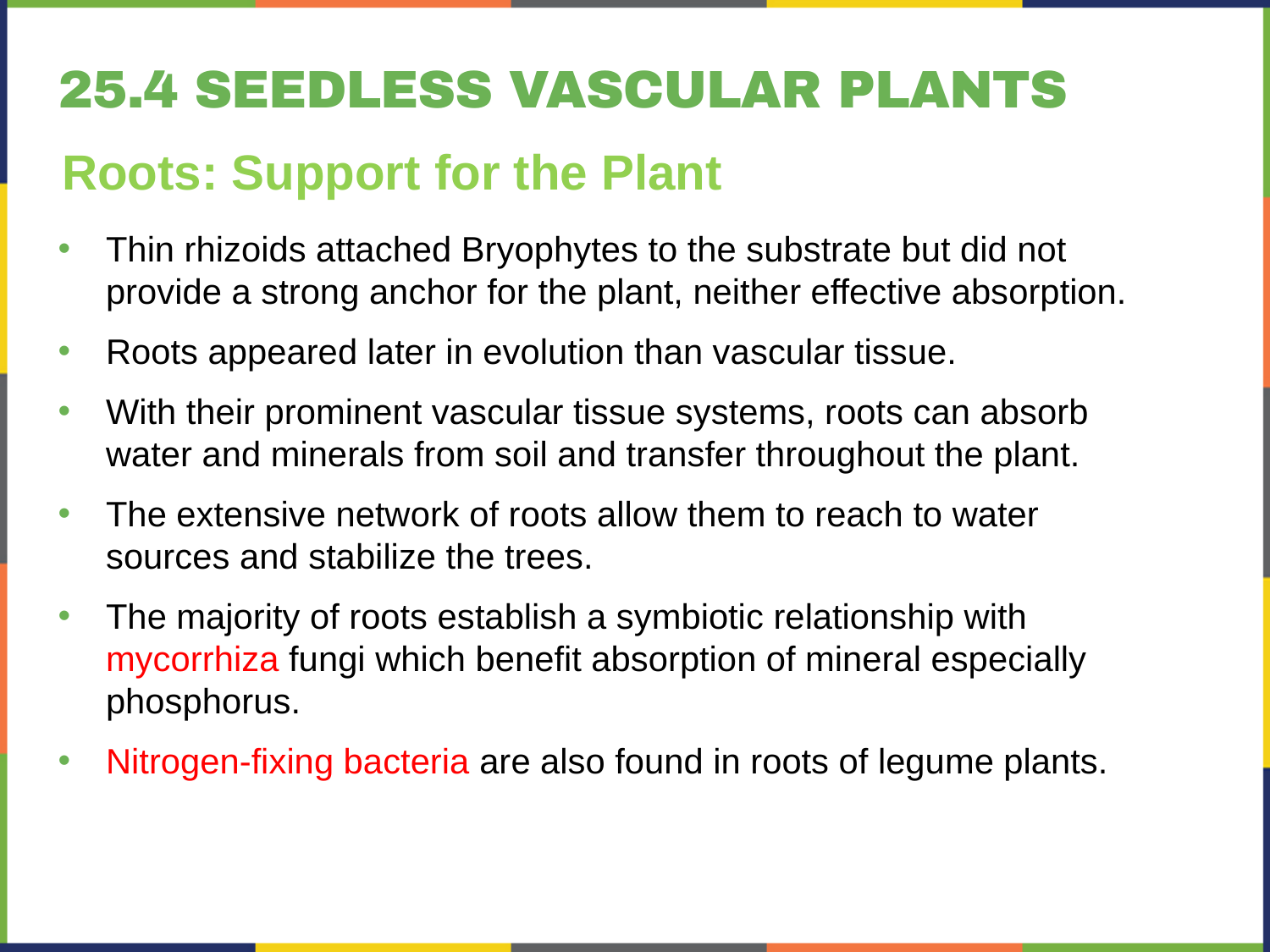

# 25.4 seedless vascular plants
Roots: Support for the Plant
Thin rhizoids attached Bryophytes to the substrate but did not provide a strong anchor for the plant, neither effective absorption.
Roots appeared later in evolution than vascular tissue.
With their prominent vascular tissue systems, roots can absorb water and minerals from soil and transfer throughout the plant.
The extensive network of roots allow them to reach to water sources and stabilize the trees.
The majority of roots establish a symbiotic relationship with mycorrhiza fungi which benefit absorption of mineral especially phosphorus.
Nitrogen-fixing bacteria are also found in roots of legume plants.